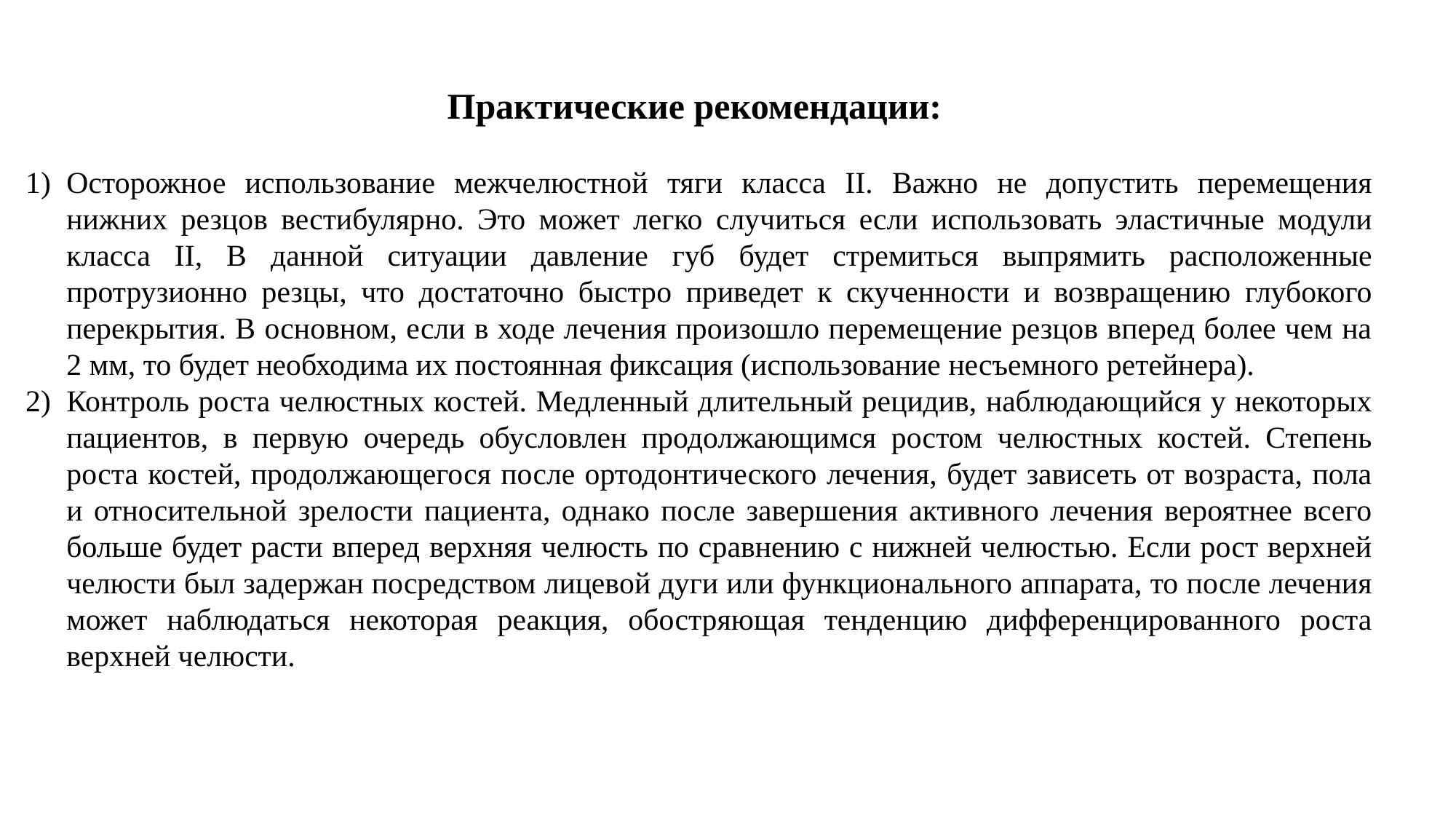

Практические рекомендации:

Осторожное использование межчелюстной тяги класса II. Важно не допустить перемещения нижних резцов вестибулярно. Это может легко случиться если использовать эластичные модули класса II, В данной ситуации давление губ будет стремиться выпрямить расположенные протрузионно резцы, что достаточно быстро приведет к скученности и возвращению глубокого перекрытия. В основном, если в ходе лечения произошло перемещение резцов вперед более чем на 2 мм, то будет необходима их постоянная фиксация (использование несъемного ретейнера).
Контроль роста челюстных костей. Медленный длительный рецидив, наблюдающийся у некоторых пациентов, в первую очередь обусловлен продолжающимся ростом челюстных костей. Степень роста костей, продолжающегося после ортодонтического лечения, будет зависеть от возраста, пола и относительной зрелости пациента, однако после завершения активного лечения вероятнее всего больше будет расти вперед верхняя челюсть по сравнению с нижней челюстью. Если рост верхней челюсти был задержан посредством лицевой дуги или функционального аппарата, то после лечения может наблюдаться некоторая реакция, обостряющая тенденцию дифференцированного роста верхней челюсти.